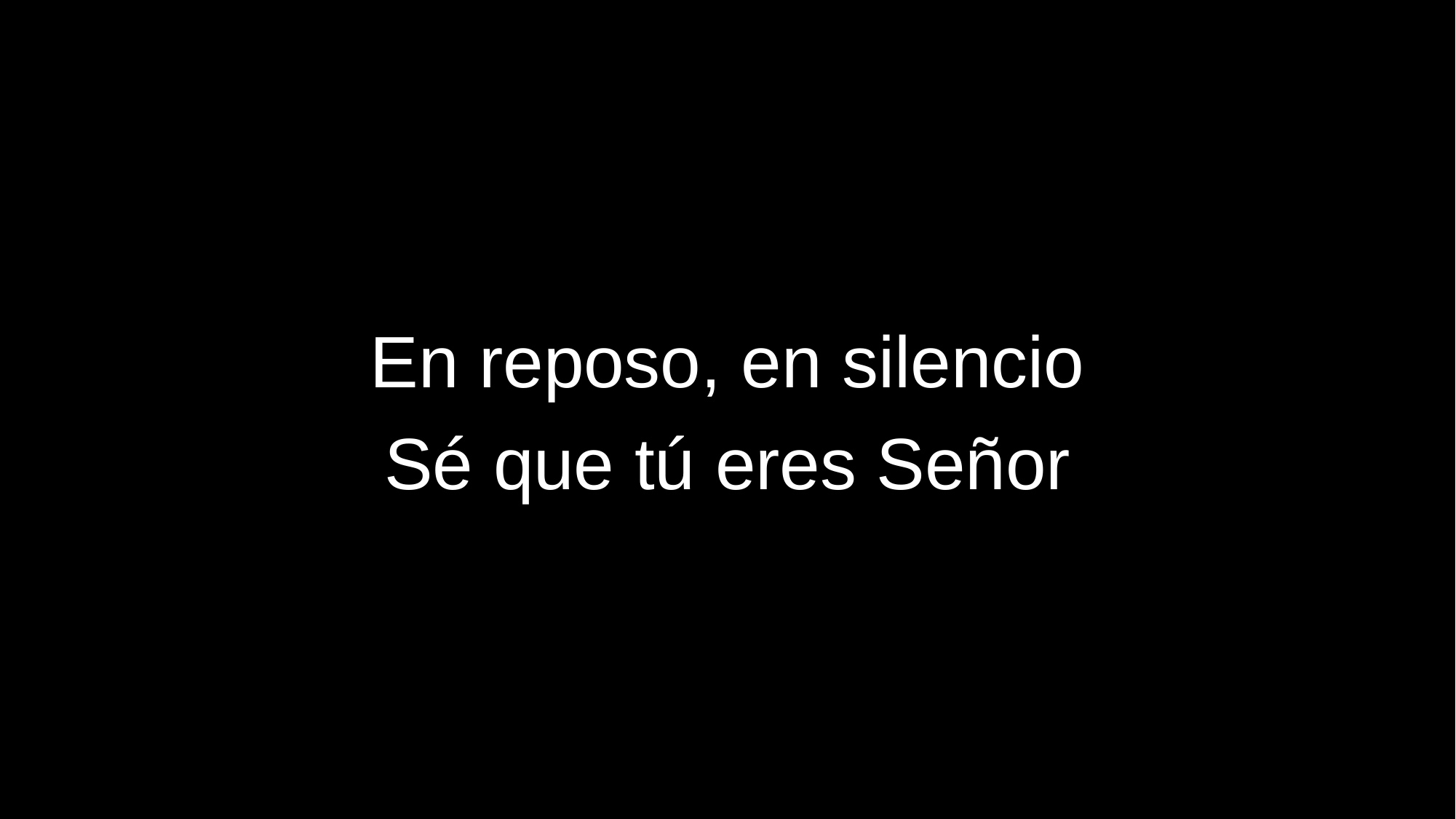

En reposo, en silencio
Sé que tú eres Señor